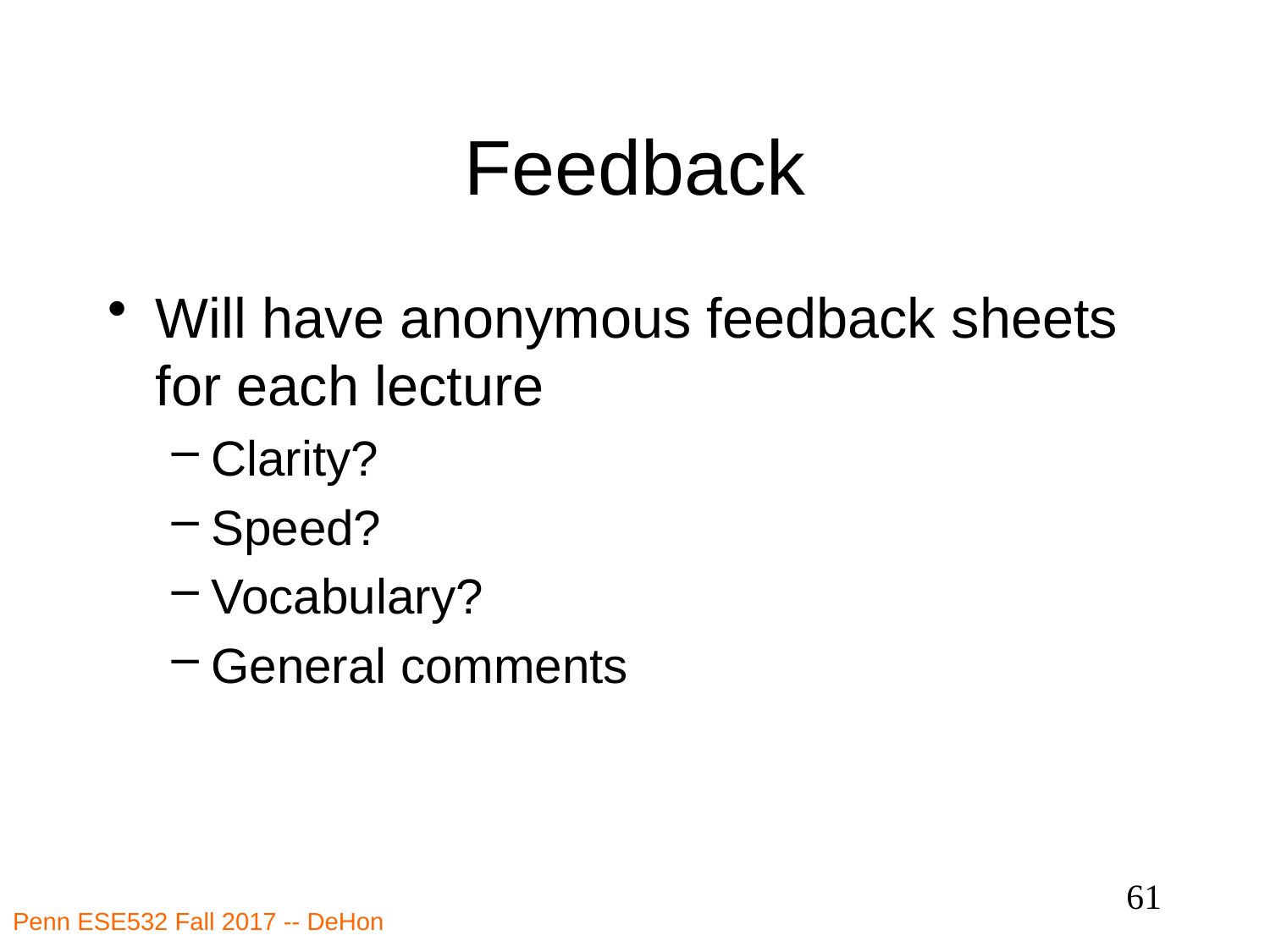

# Feedback
Will have anonymous feedback sheets for each lecture
Clarity?
Speed?
Vocabulary?
General comments
61
Penn ESE532 Fall 2017 -- DeHon